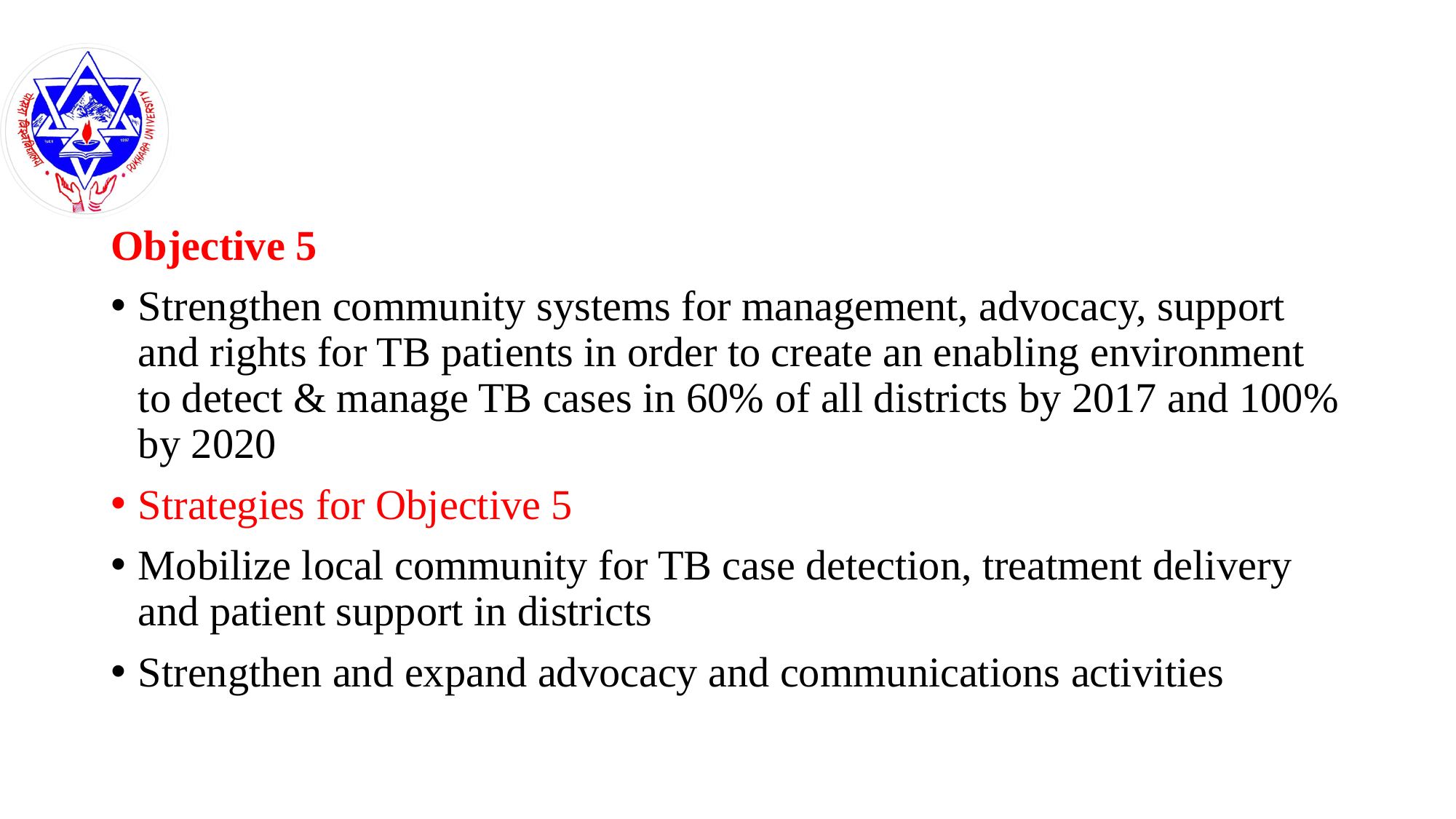

#
Objective 5
Strengthen community systems for management, advocacy, support and rights for TB patients in order to create an enabling environment to detect & manage TB cases in 60% of all districts by 2017 and 100% by 2020
Strategies for Objective 5
Mobilize local community for TB case detection, treatment delivery and patient support in districts
Strengthen and expand advocacy and communications activities